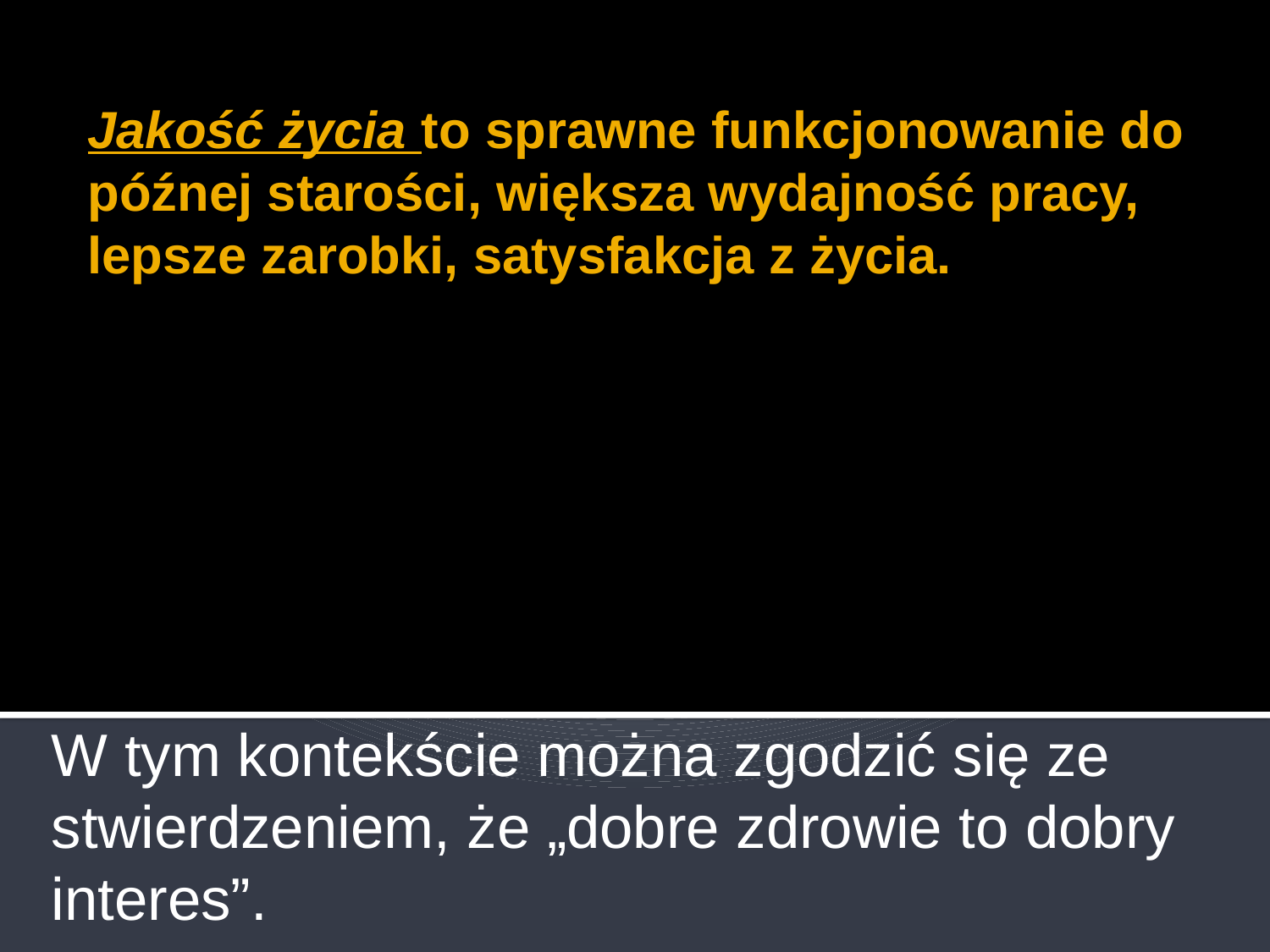

# Jakość życia to sprawne funkcjonowanie do późnej starości, większa wydajność pracy, lepsze zarobki, satysfakcja z życia.
W tym kontekście można zgodzić się ze stwierdzeniem, że „dobre zdrowie to dobry interes”.